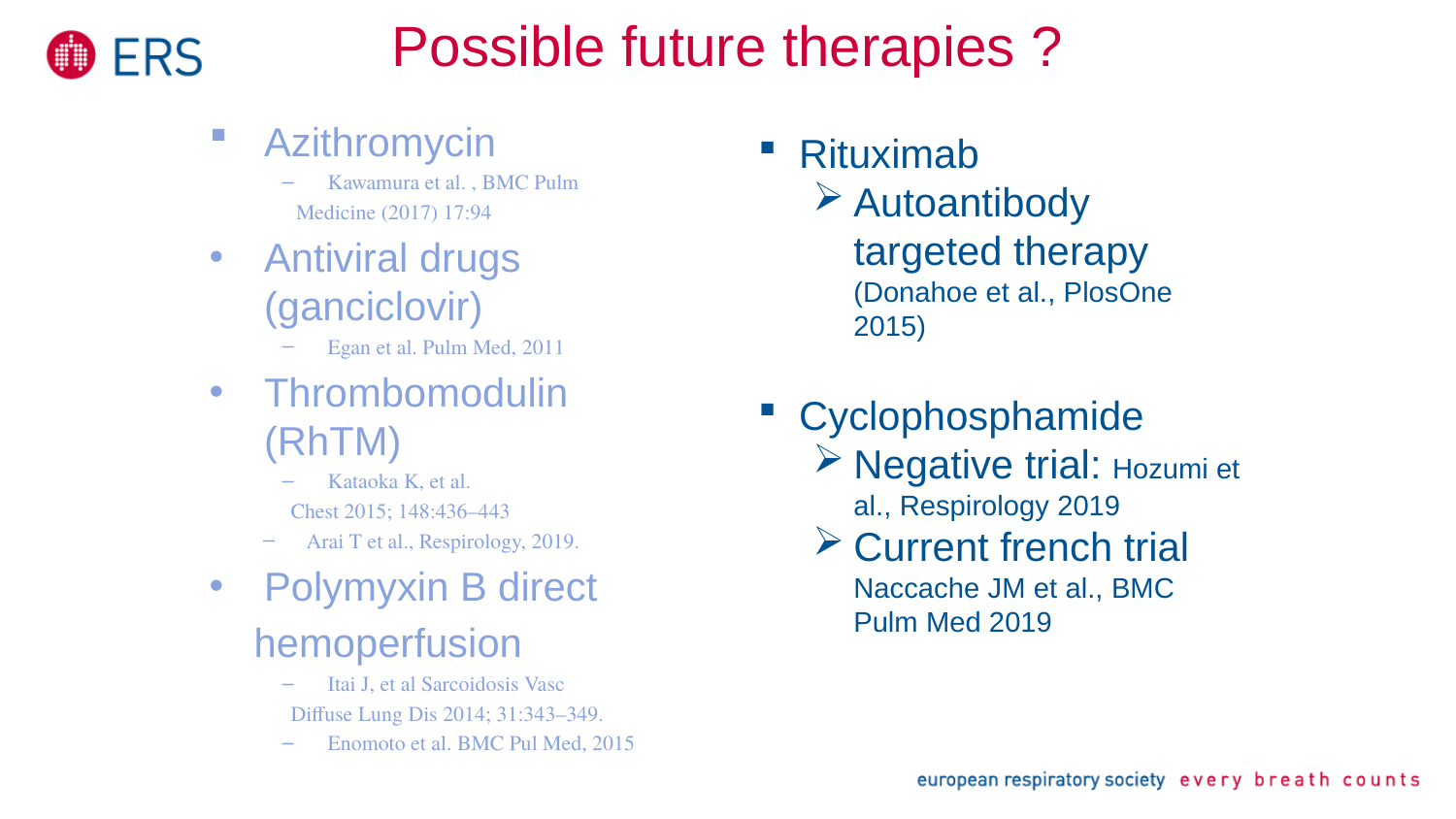

Possible future therapies ?
Azithromycin
Kawamura et al. , BMC Pulm
      Medicine (2017) 17:94
Antiviral drugs (ganciclovir)
Egan et al. Pulm Med, 2011
Thrombomodulin (RhTM)
Kataoka K, et al.
     Chest 2015; 148:436–443
Arai T et al., Respirology, 2019.
Polymyxin B direct
    hemoperfusion
Itai J, et al Sarcoidosis Vasc
     Diffuse Lung Dis 2014; 31:343–349.
Enomoto et al. BMC Pul Med, 2015

Rituximab
Autoantibody targeted therapy (Donahoe et al., PlosOne 2015)

Cyclophosphamide
Negative trial: Hozumi et al., Respirology 2019
Current french trial Naccache JM et al., BMC Pulm Med 2019